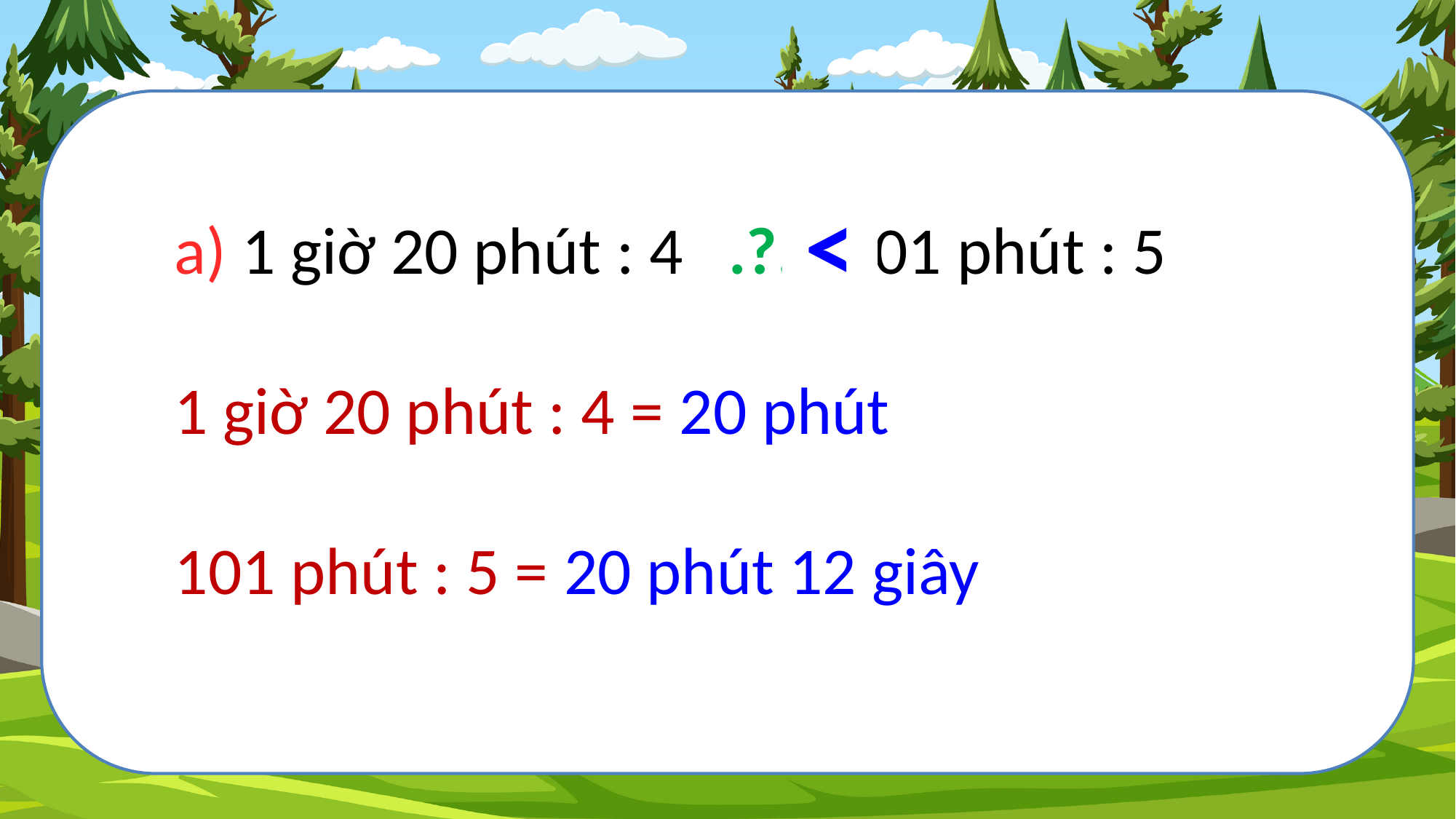

<
a) 1 giờ 20 phút : 4   .?.   101 phút : 5

1 giờ 20 phút : 4 = 20 phút

101 phút : 5 = 20 phút 12 giây